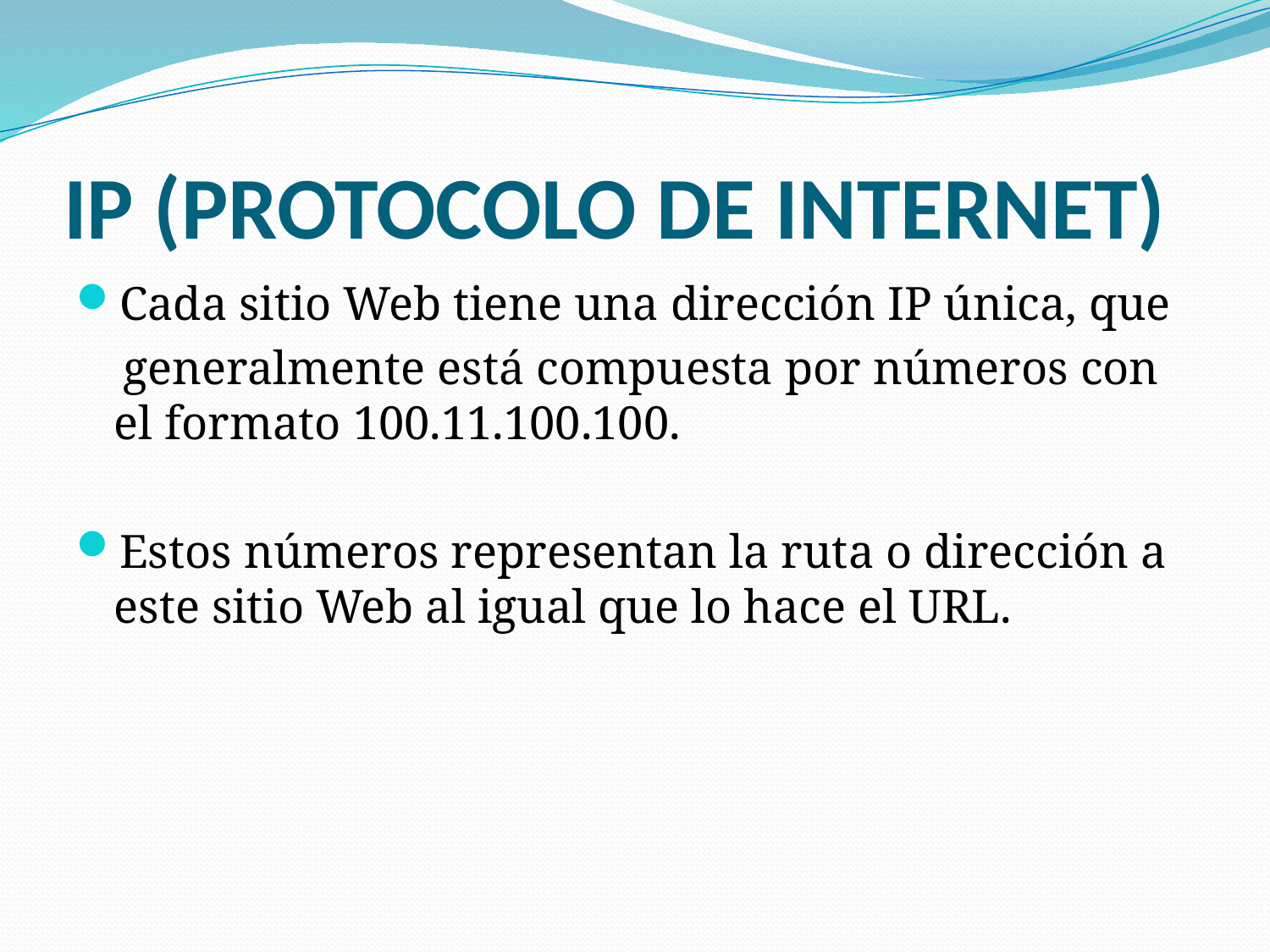

# IP (PROTOCOLO DE INTERNET)
Cada sitio Web tiene una dirección IP única, que
    generalmente está compuesta por números con el formato 100.11.100.100.

Estos números representan la ruta o dirección a este sitio Web al igual que lo hace el URL.